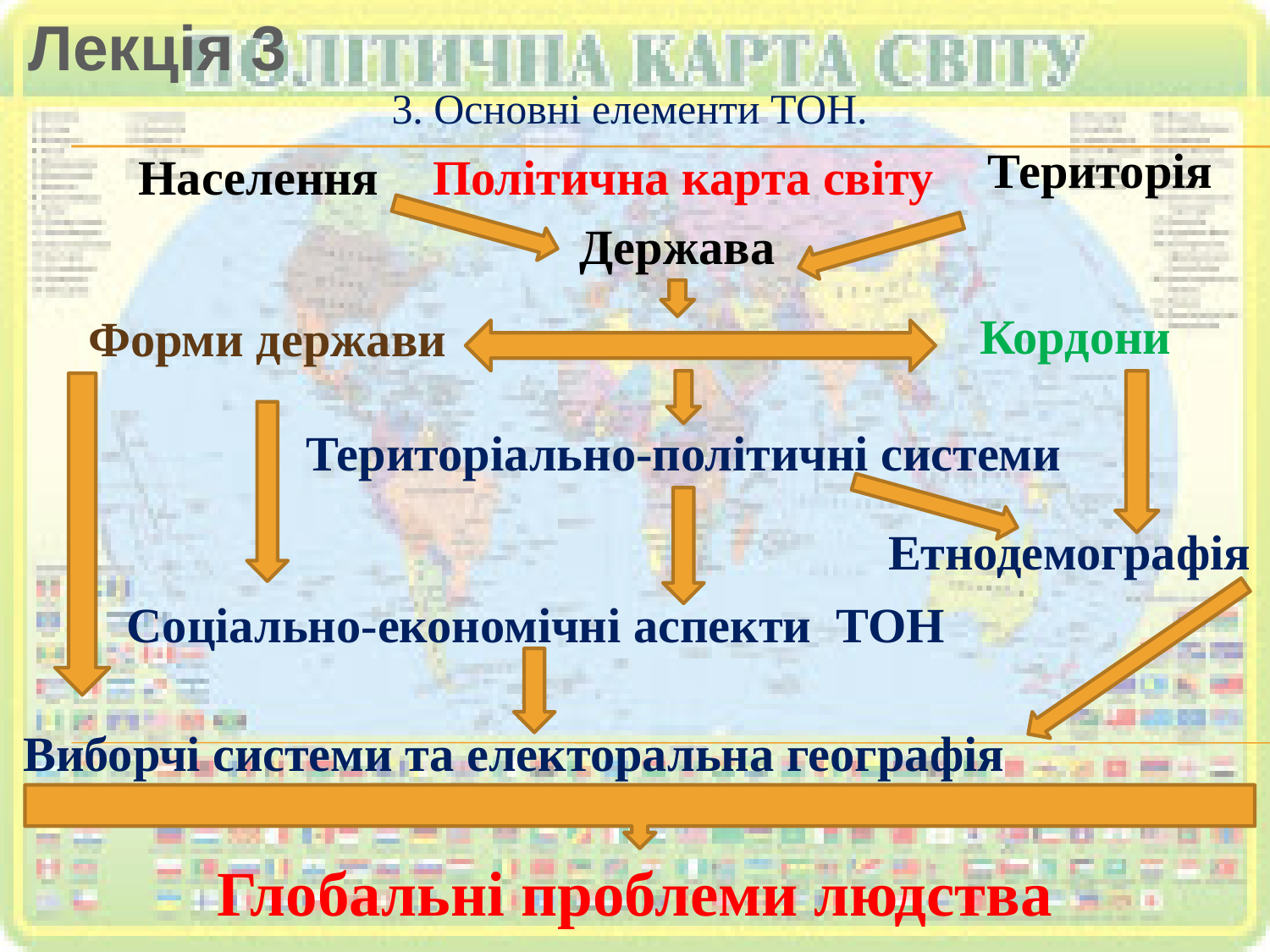

Лекція 3
3. Основні елементи ТОН.
Територія
Населення
Політична карта світу
Держава

Кордони
Форми держави

Територіально-політичні системи

Етнодемографія
Соціально-економічні аспекти  ТОН

Виборчі системи та електоральна географія

Глобальні проблеми людства